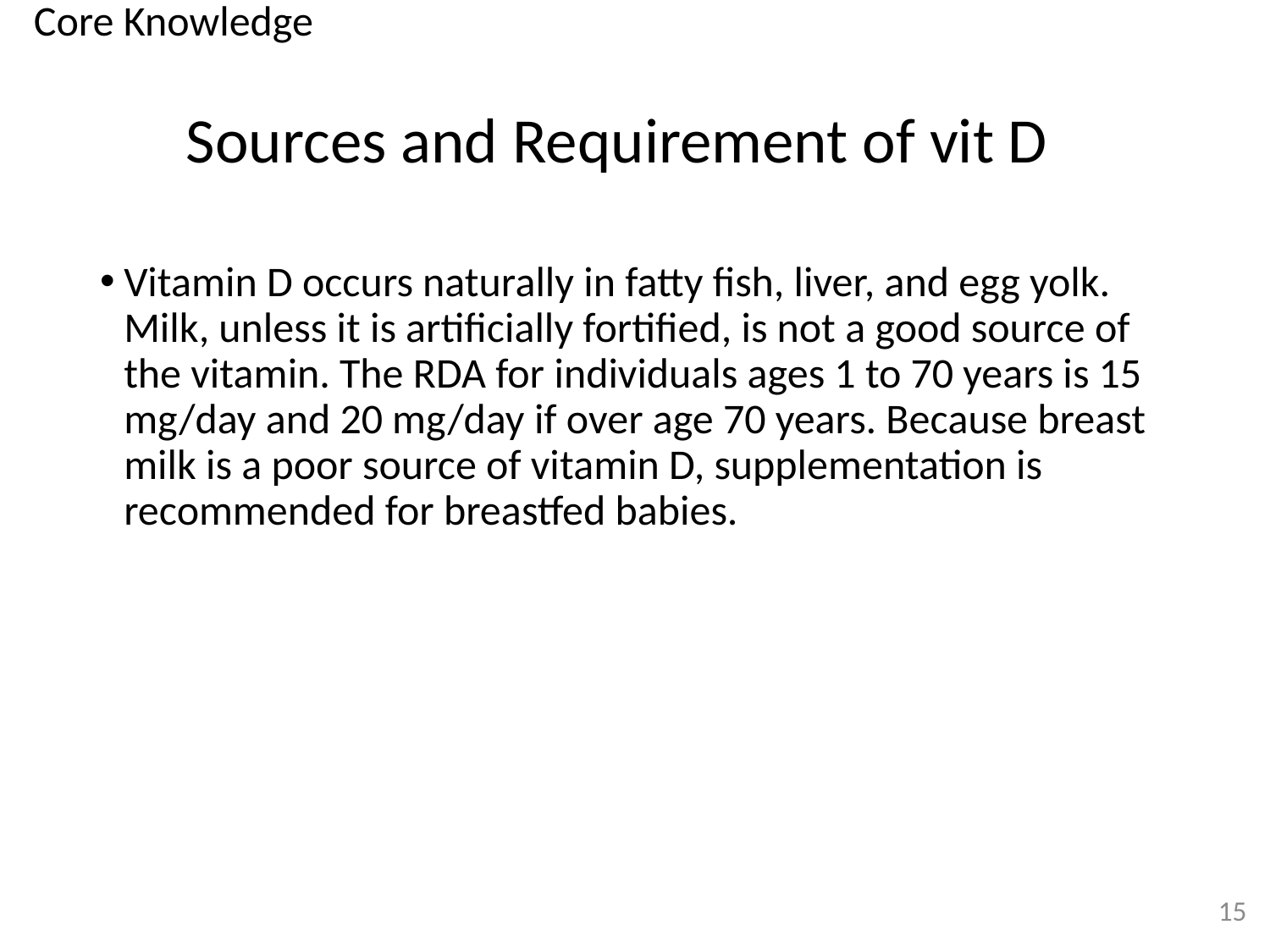

Core Knowledge

# Sources and Requirement of vit D
Vitamin D occurs naturally in fatty fish, liver, and egg yolk. Milk, unless it is artificially fortified, is not a good source of the vitamin. The RDA for individuals ages 1 to 70 years is 15 mg/day and 20 mg/day if over age 70 years. Because breast milk is a poor source of vitamin D, supplementation is recommended for breastfed babies.
15